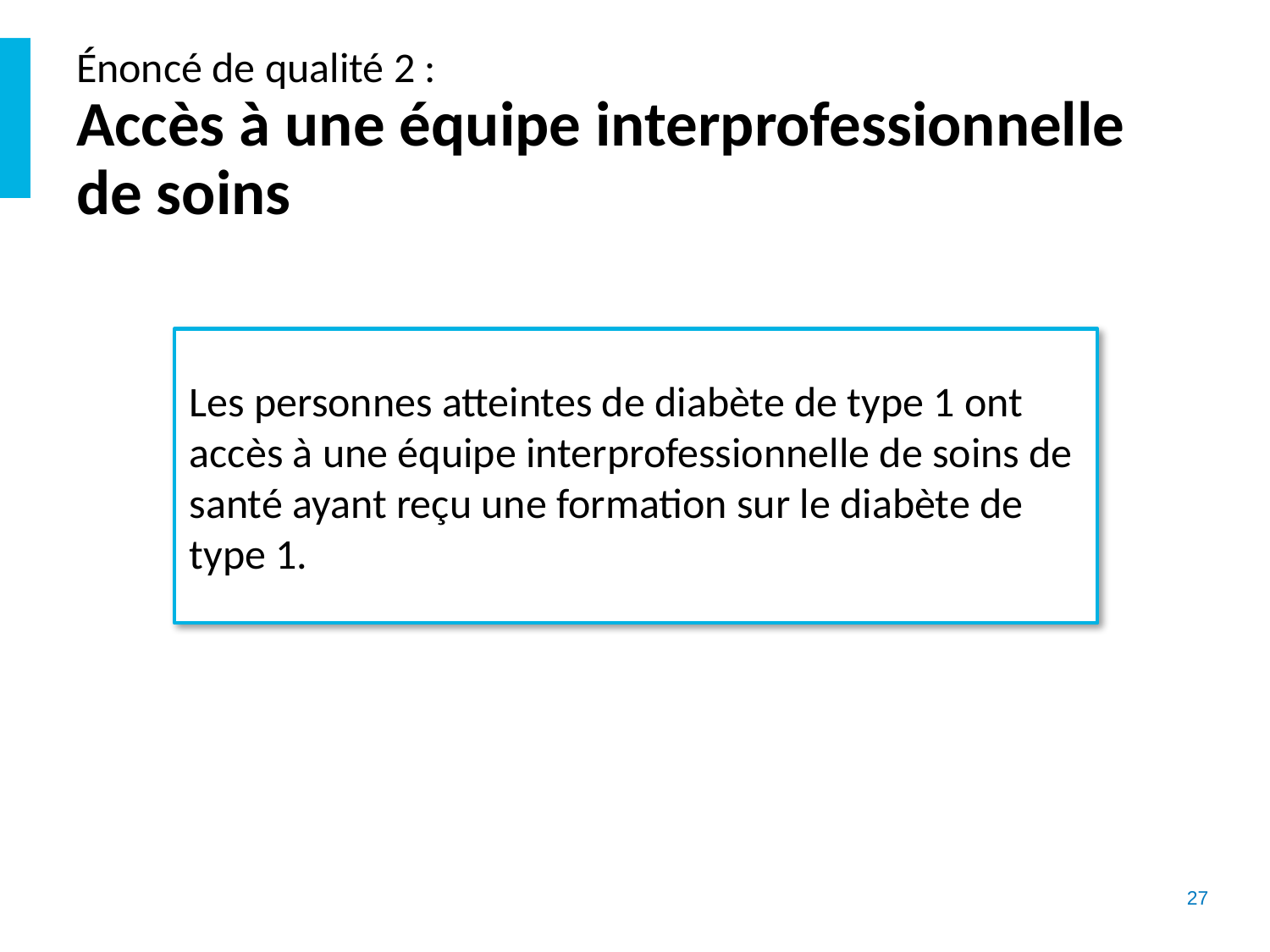

# Énoncé de qualité 2 : Accès à une équipe interprofessionnelle de soins
Les personnes atteintes de diabète de type 1 ont accès à une équipe interprofessionnelle de soins de santé ayant reçu une formation sur le diabète de type 1.